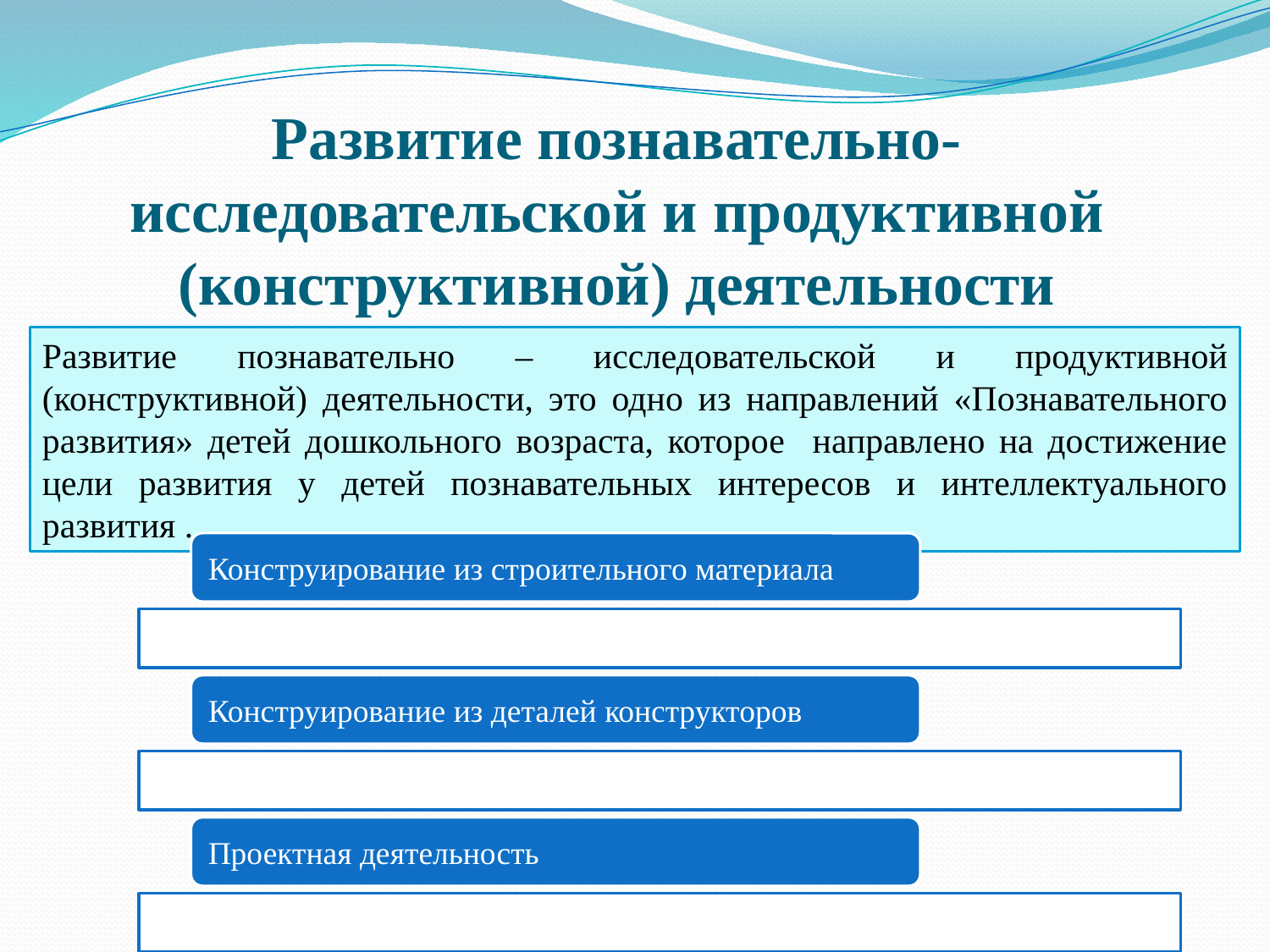

# Развитие познавательно-исследовательской и продуктивной (конструктивной) деятельности
Развитие познавательно – исследовательской и продуктивной (конструктивной) деятельности, это одно из направлений «Познавательного развития» детей дошкольного возраста, которое  направлено на достижение цели развития у детей познавательных интересов и интеллектуального развития .
Конструирование из строительного материала
Конструирование из деталей конструкторов
Проектная деятельность